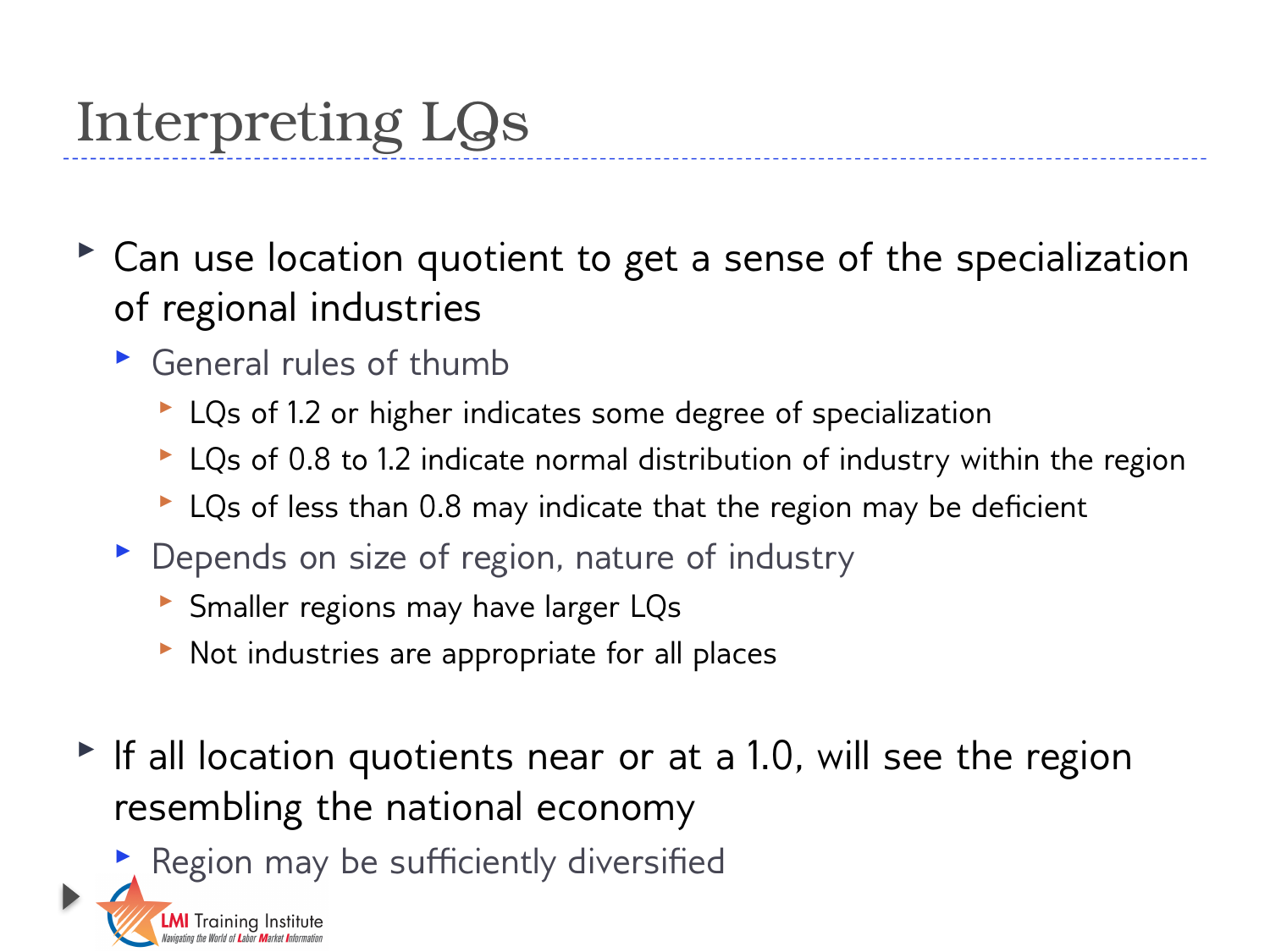

# Interpreting LQs
Can use location quotient to get a sense of the specialization of regional industries
General rules of thumb
LQs of 1.2 or higher indicates some degree of specialization
LQs of 0.8 to 1.2 indicate normal distribution of industry within the region
LQs of less than 0.8 may indicate that the region may be deficient
Depends on size of region, nature of industry
Smaller regions may have larger LQs
Not industries are appropriate for all places

If all location quotients near or at a 1.0, will see the region resembling the national economy
Region may be sufficiently diversified